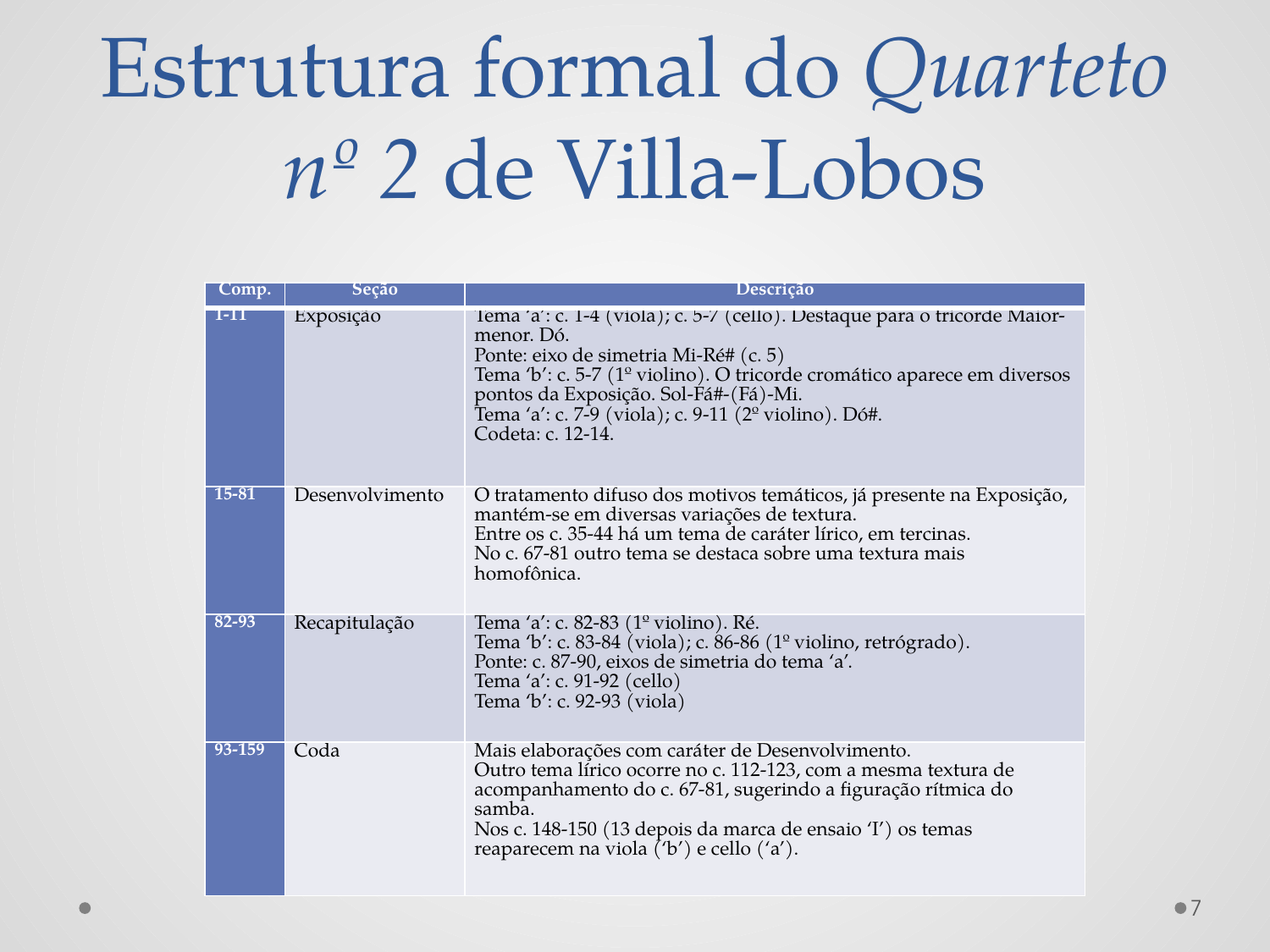

# Estrutura formal do Quarteto nº 2 de Villa-Lobos
| Comp. | Seção | Descrição |
| --- | --- | --- |
| 1-11 | Exposição | Tema ‘a’: c. 1-4 (viola); c. 5-7 (cello). Destaque para o tricorde Maior-menor. Dó. Ponte: eixo de simetria Mi-Ré# (c. 5) Tema ‘b’: c. 5-7 (1º violino). O tricorde cromático aparece em diversos pontos da Exposição. Sol-Fá#-(Fá)-Mi. Tema ‘a’: c. 7-9 (viola); c. 9-11 (2º violino). Dó#. Codeta: c. 12-14. |
| 15-81 | Desenvolvimento | O tratamento difuso dos motivos temáticos, já presente na Exposição, mantém-se em diversas variações de textura. Entre os c. 35-44 há um tema de caráter lírico, em tercinas. No c. 67-81 outro tema se destaca sobre uma textura mais homofônica. |
| 82-93 | Recapitulação | Tema ‘a’: c. 82-83 (1º violino). Ré. Tema ‘b’: c. 83-84 (viola); c. 86-86 (1º violino, retrógrado). Ponte: c. 87-90, eixos de simetria do tema ‘a’. Tema ‘a’: c. 91-92 (cello) Tema ‘b’: c. 92-93 (viola) |
| 93-159 | Coda | Mais elaborações com caráter de Desenvolvimento. Outro tema lírico ocorre no c. 112-123, com a mesma textura de acompanhamento do c. 67-81, sugerindo a figuração rítmica do samba. Nos c. 148-150 (13 depois da marca de ensaio ‘I’) os temas reaparecem na viola (‘b’) e cello (‘a’). |
7